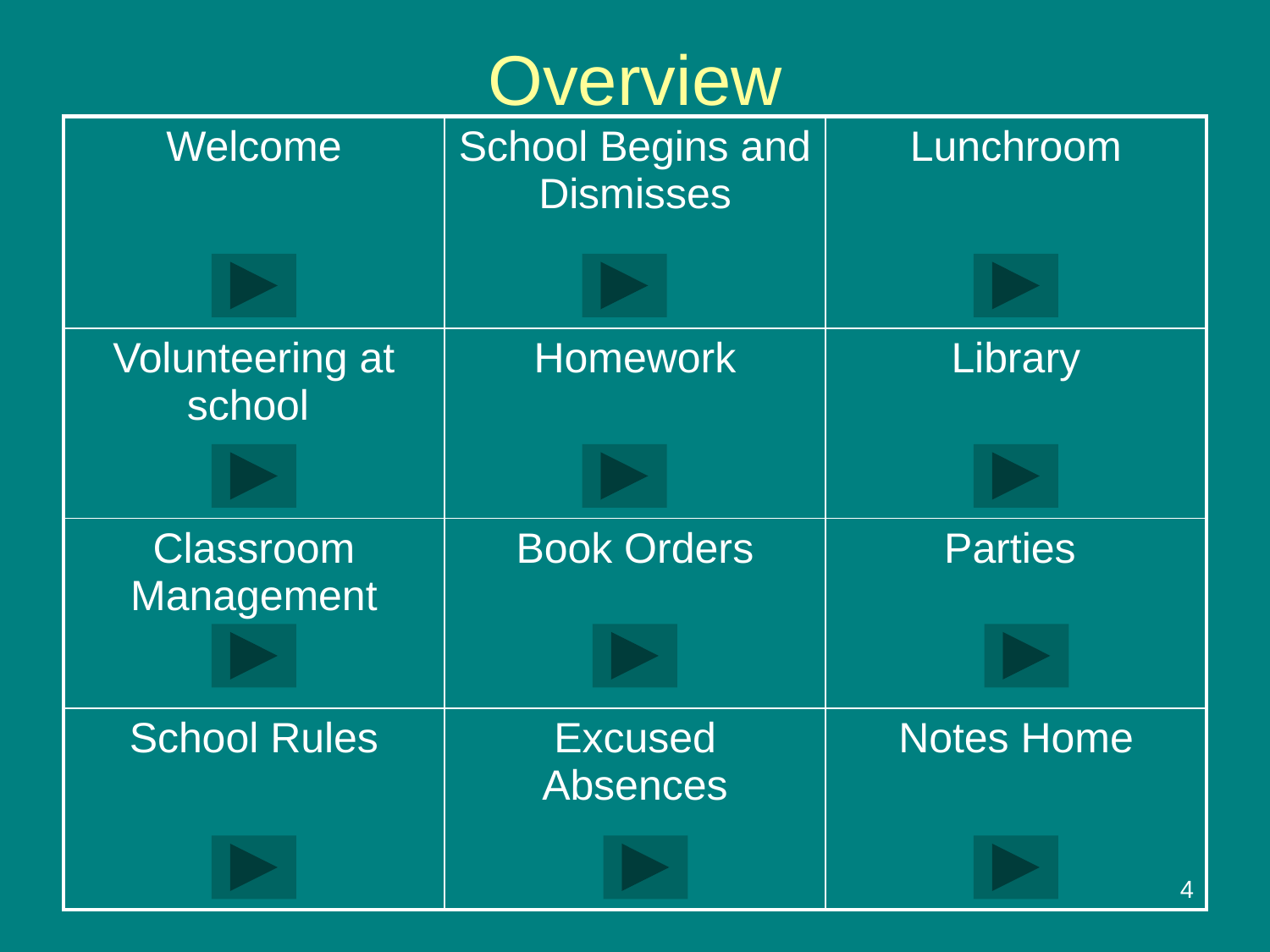

# Overview
| Welcome | School Begins and Dismisses | Lunchroom |
| --- | --- | --- |
| Volunteering at school | Homework | Library |
| Classroom Management | Book Orders | Parties |
| School Rules | Excused Absences | Notes Home |

4